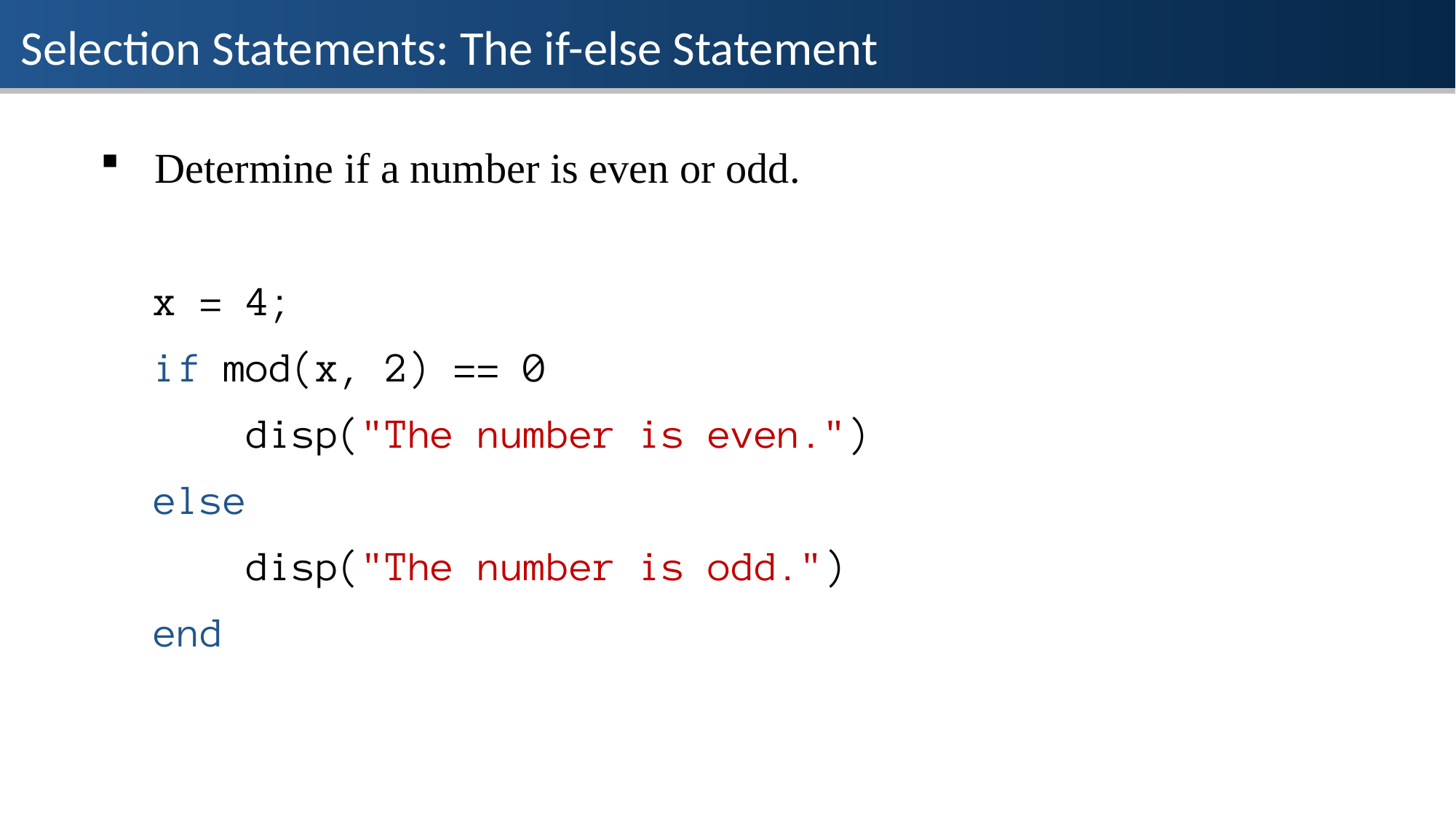

Selection Statements: The if-else Statement
Determine if a number is even or odd.

x = 4;
if mod(x, 2) == 0
    disp("The number is even.")
else
    disp("The number is odd.")
end